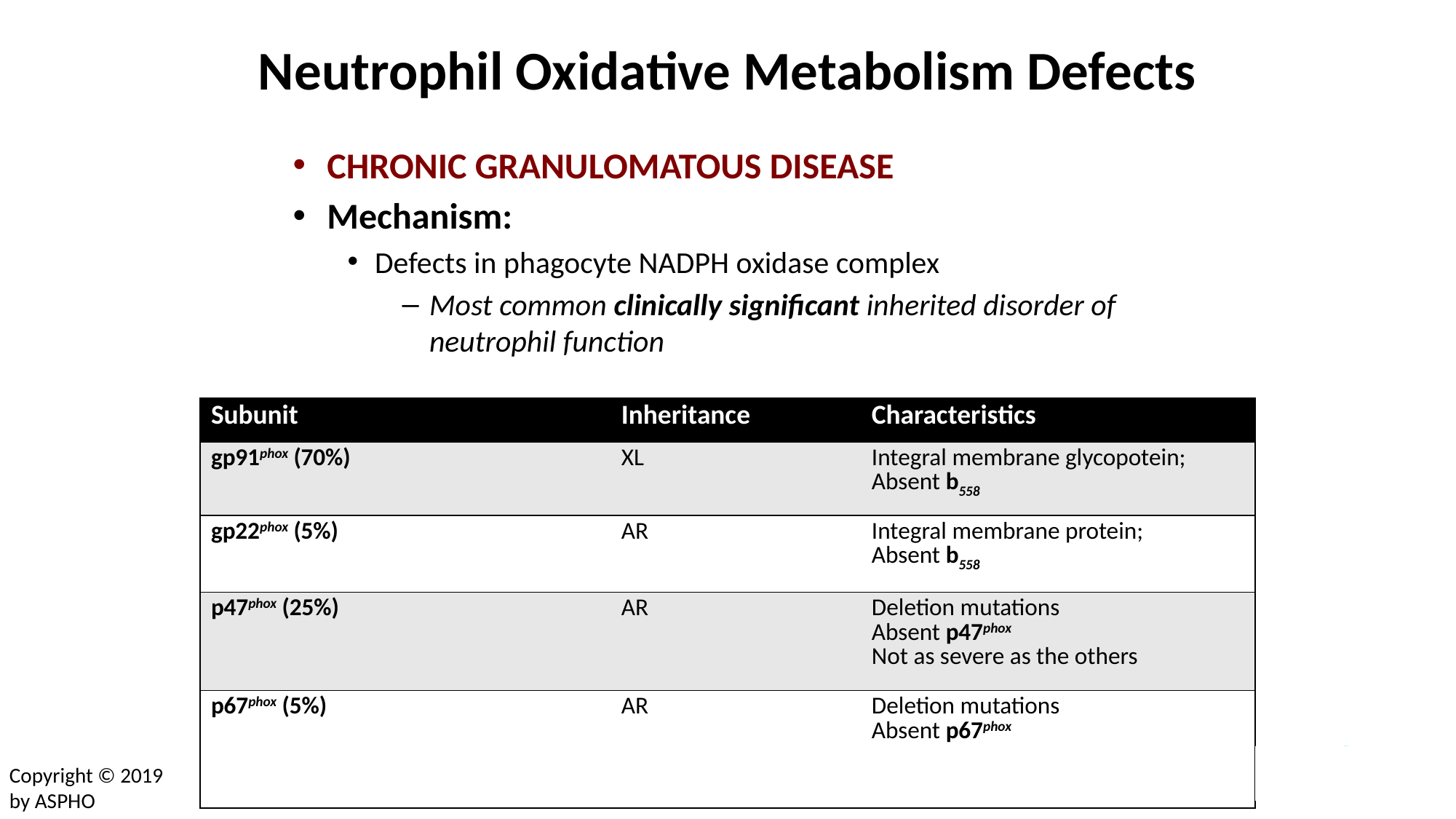

# Neutrophil Oxidative Metabolism Defects
CHRONIC GRANULOMATOUS DISEASE
Mechanism:
Defects in phagocyte NADPH oxidase complex
Most common clinically significant inherited disorder of neutrophil function

| Subunit | Inheritance | Characteristics |
| --- | --- | --- |
| gp91phox (70%) | XL | Integral membrane glycopotein; Absent b558 |
| gp22phox (5%) | AR | Integral membrane protein; Absent b558 |
| p47phox (25%) | AR | Deletion mutations Absent p47phox Not as severe as the others |
| p67phox (5%) | AR | Deletion mutations Absent p67phox |

Copyright © 2019 by ASPHO